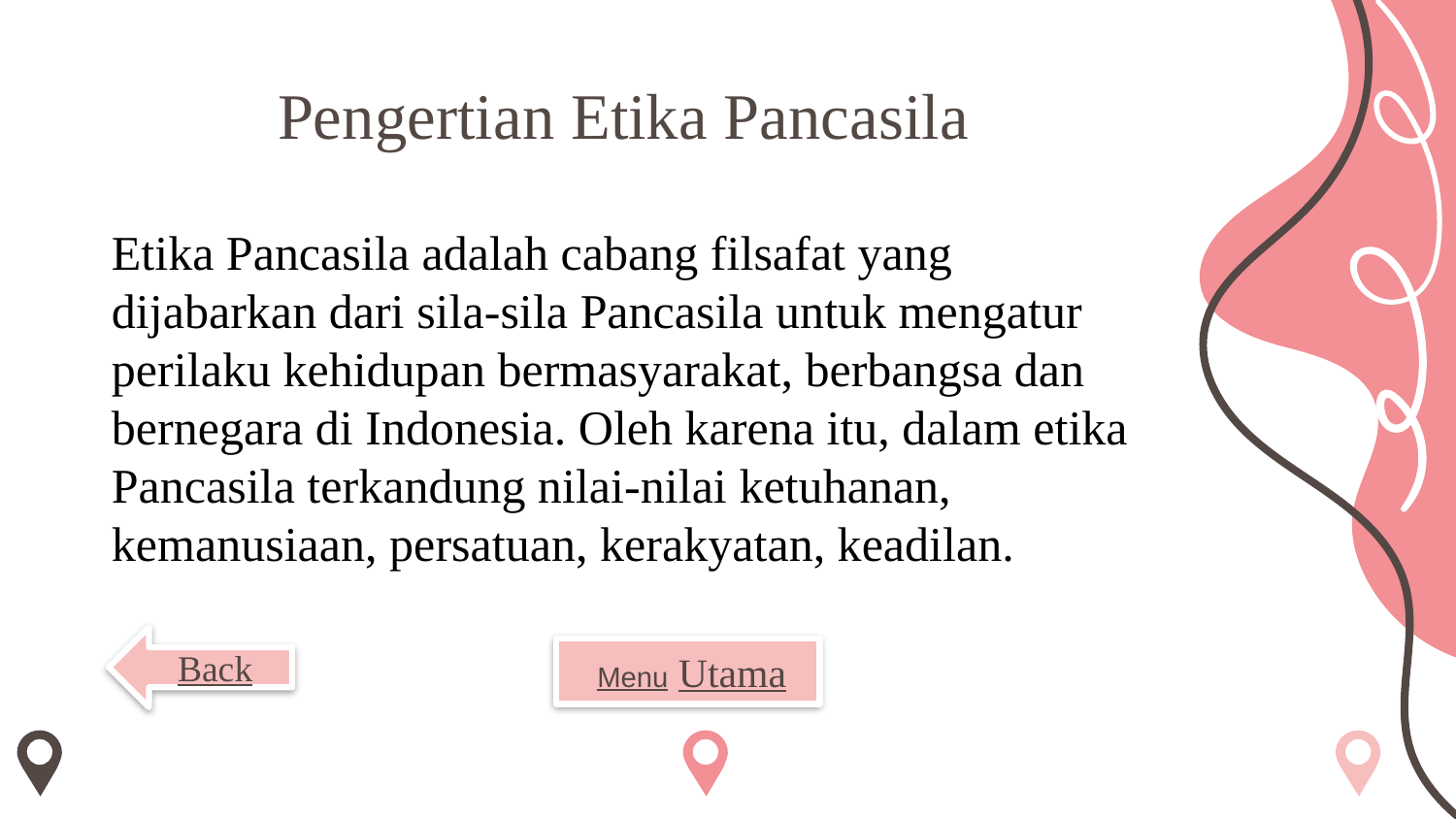

Pengertian Etika Pancasila
Etika Pancasila adalah cabang filsafat yang dijabarkan dari sila-sila Pancasila untuk mengatur perilaku kehidupan bermasyarakat, berbangsa dan bernegara di Indonesia. Oleh karena itu, dalam etika Pancasila terkandung nilai-nilai ketuhanan, kemanusiaan, persatuan, kerakyatan, keadilan.
 Back
 Menu Utama